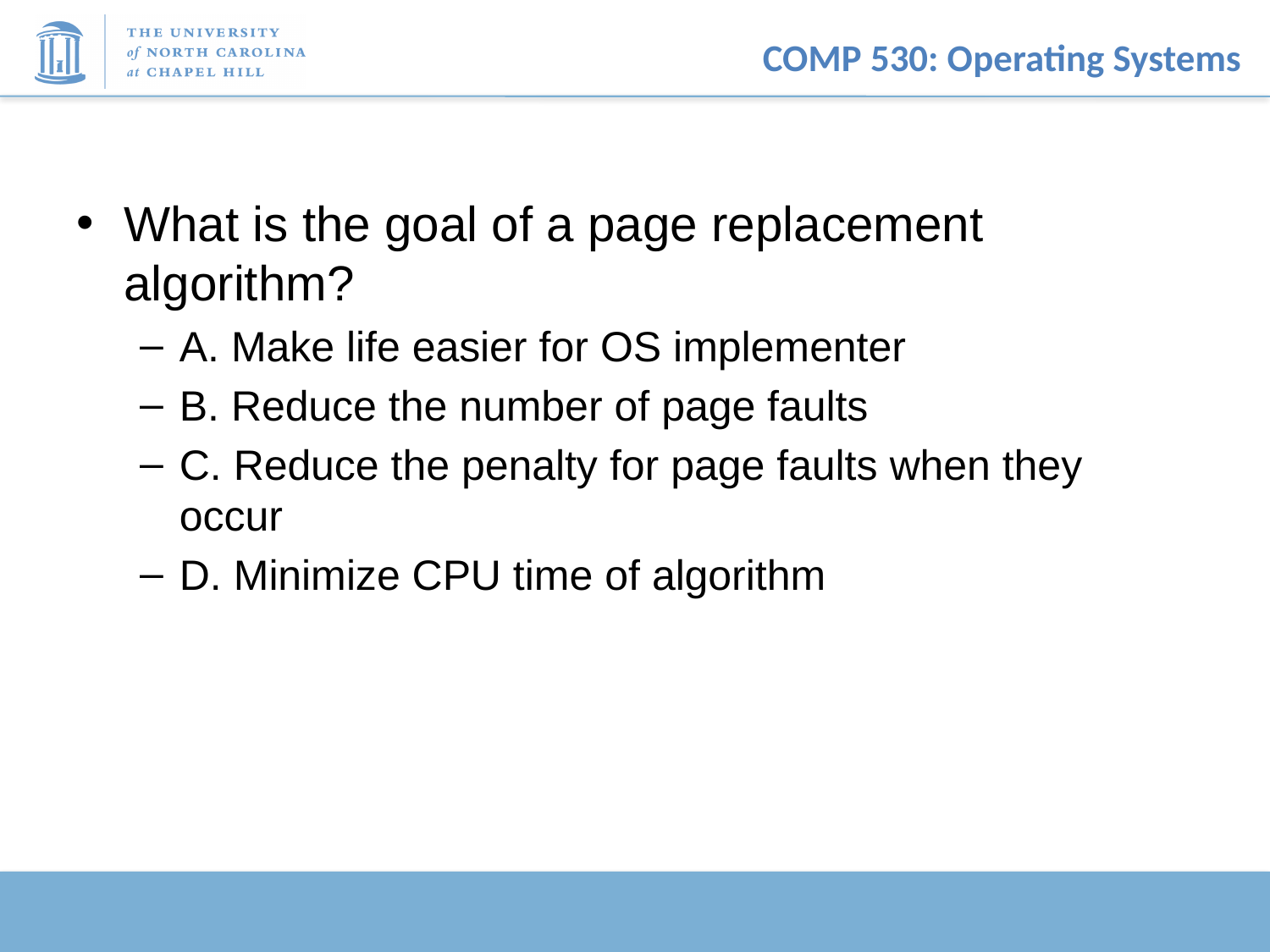

#
What is the goal of a page replacement algorithm?
A. Make life easier for OS implementer
B. Reduce the number of page faults
C. Reduce the penalty for page faults when they occur
D. Minimize CPU time of algorithm